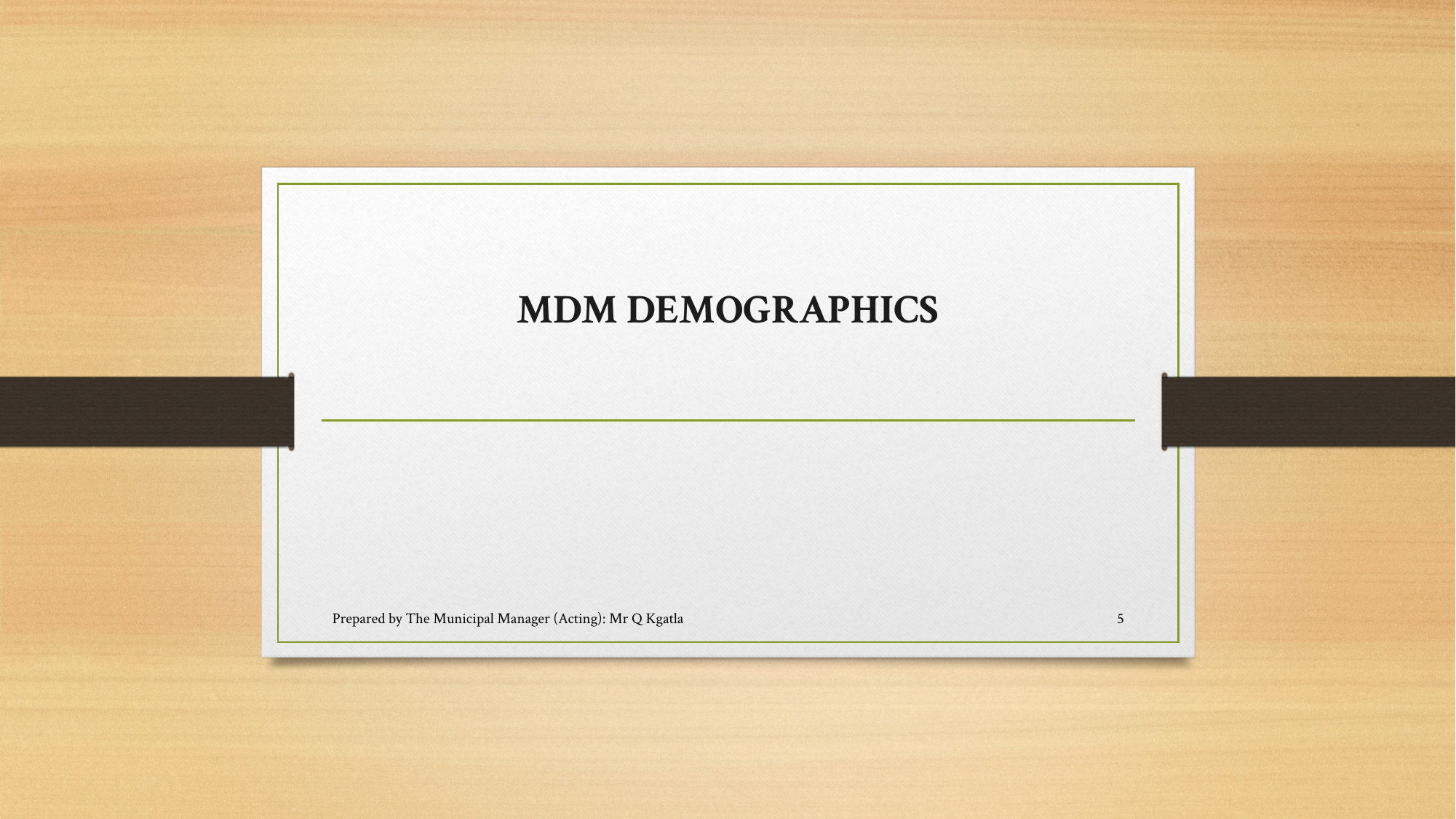

# MDM DEMOGRAPHICS
Prepared by The Municipal Manager (Acting): Mr Q Kgatla
5